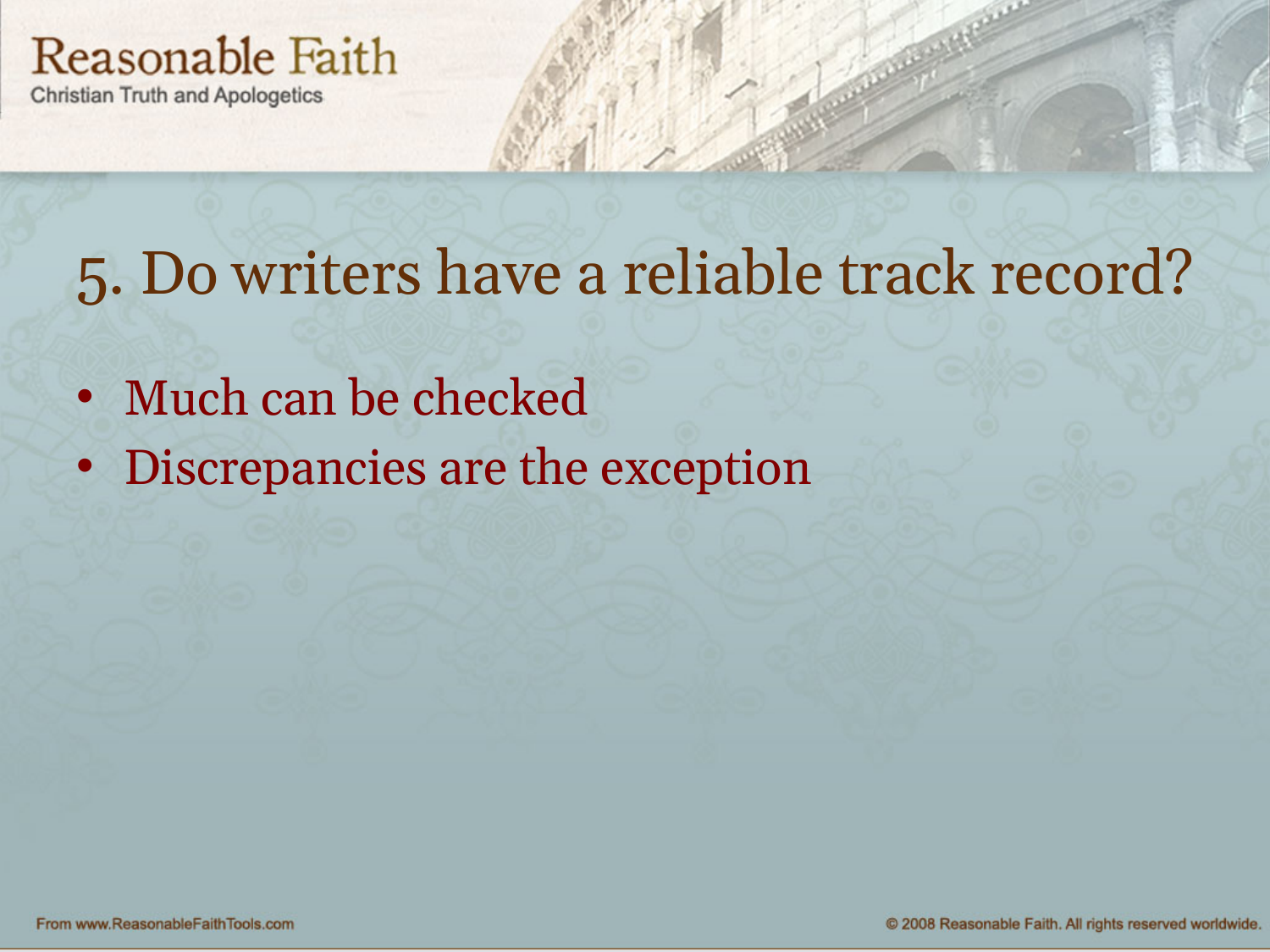

# 5. Do writers have a reliable track record?
Much can be checked
Discrepancies are the exception